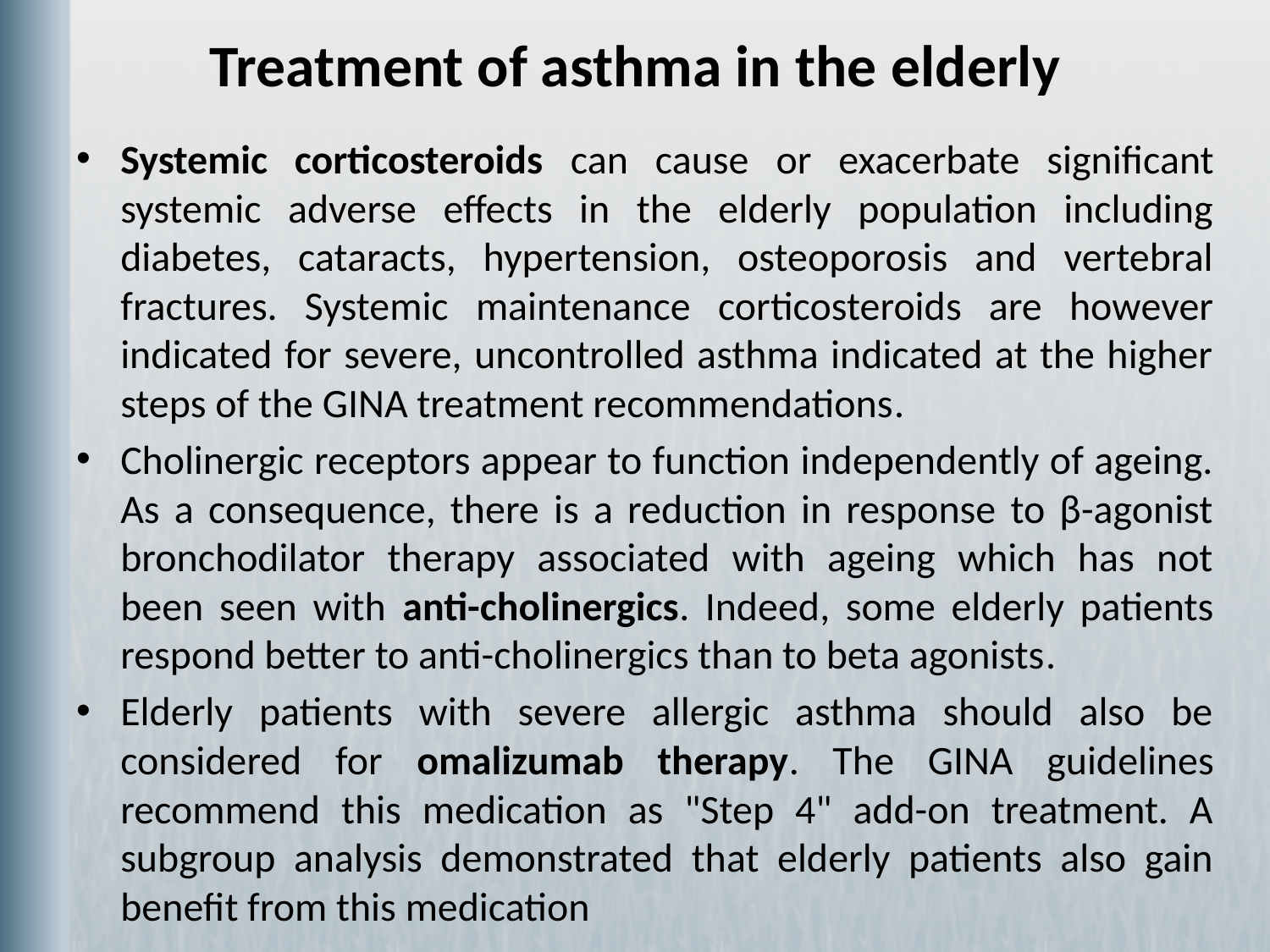

# Treatment of asthma in the elderly
Systemic corticosteroids can cause or exacerbate significant systemic adverse effects in the elderly population including diabetes, cataracts, hypertension, osteoporosis and vertebral fractures. Systemic maintenance corticosteroids are however indicated for severe, uncontrolled asthma indicated at the higher steps of the GINA treatment recommendations.
Cholinergic receptors appear to function independently of ageing. As a consequence, there is a reduction in response to β-agonist bronchodilator therapy associated with ageing which has not been seen with anti-cholinergics. Indeed, some elderly patients respond better to anti-cholinergics than to beta agonists.
Elderly patients with severe allergic asthma should also be considered for omalizumab therapy. The GINA guidelines recommend this medication as "Step 4" add-on treatment. A subgroup analysis demonstrated that elderly patients also gain benefit from this medication